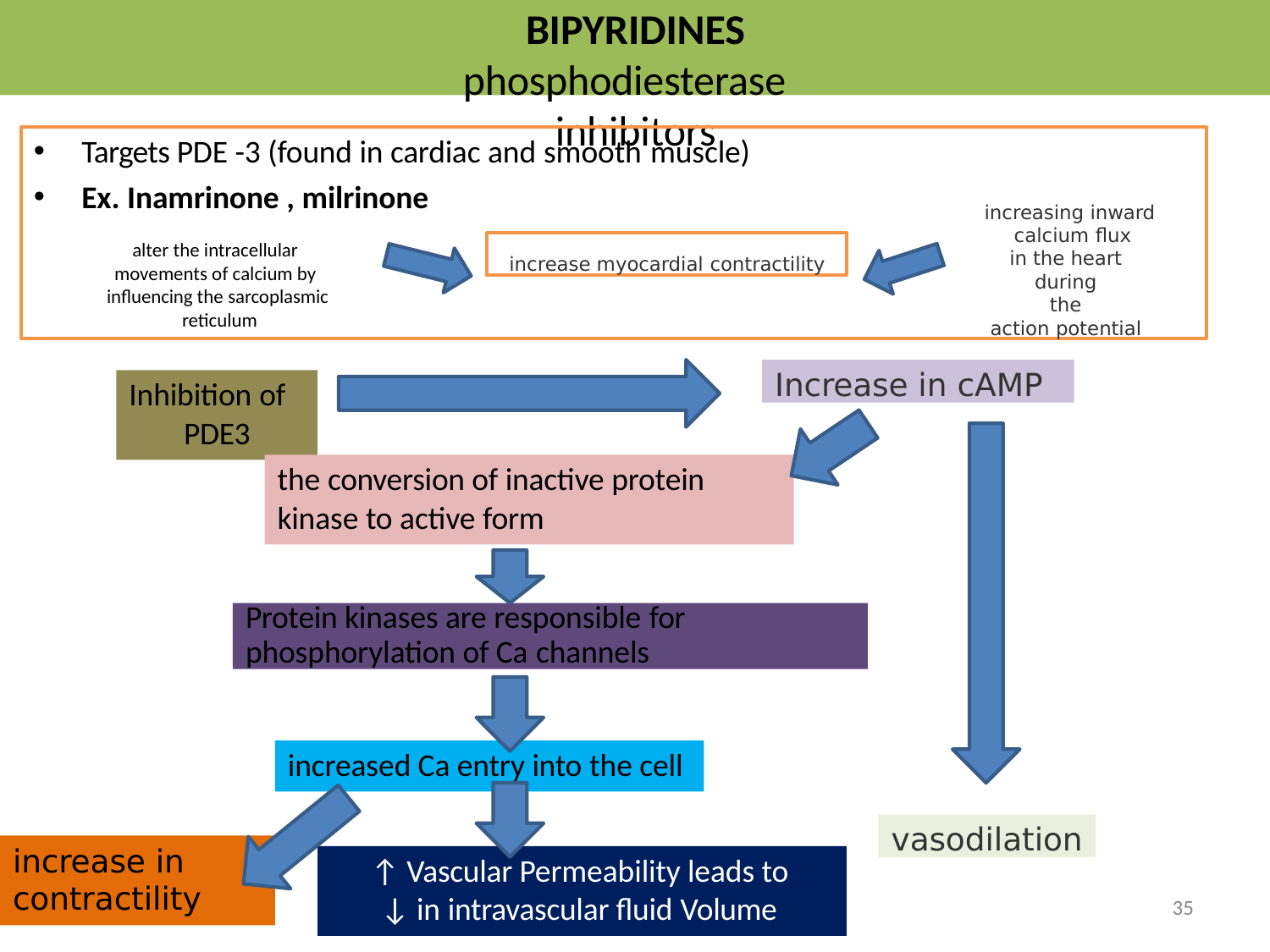

# BIPYRIDINES
phosphodiesterase	inhibitors
Targets PDE -3 (found in cardiac and smooth muscle)
Ex. Inamrinone , milrinone
alter the intracellular  movements of calcium by  influencing the sarcoplasmic  reticulum

increasing inward  calcium flux
in the heart during
the
action potential
increase myocardial contractility

Increase in cAMP

Inhibition of  PDE3

the conversion of inactive protein
kinase to active form

Protein kinases are responsible for
phosphorylation of Ca channels

increased Ca entry into the cell

vasodilation

increase in
contractility
↑ Vascular Permeability leads to
↓ in intravascular fluid Volume
35